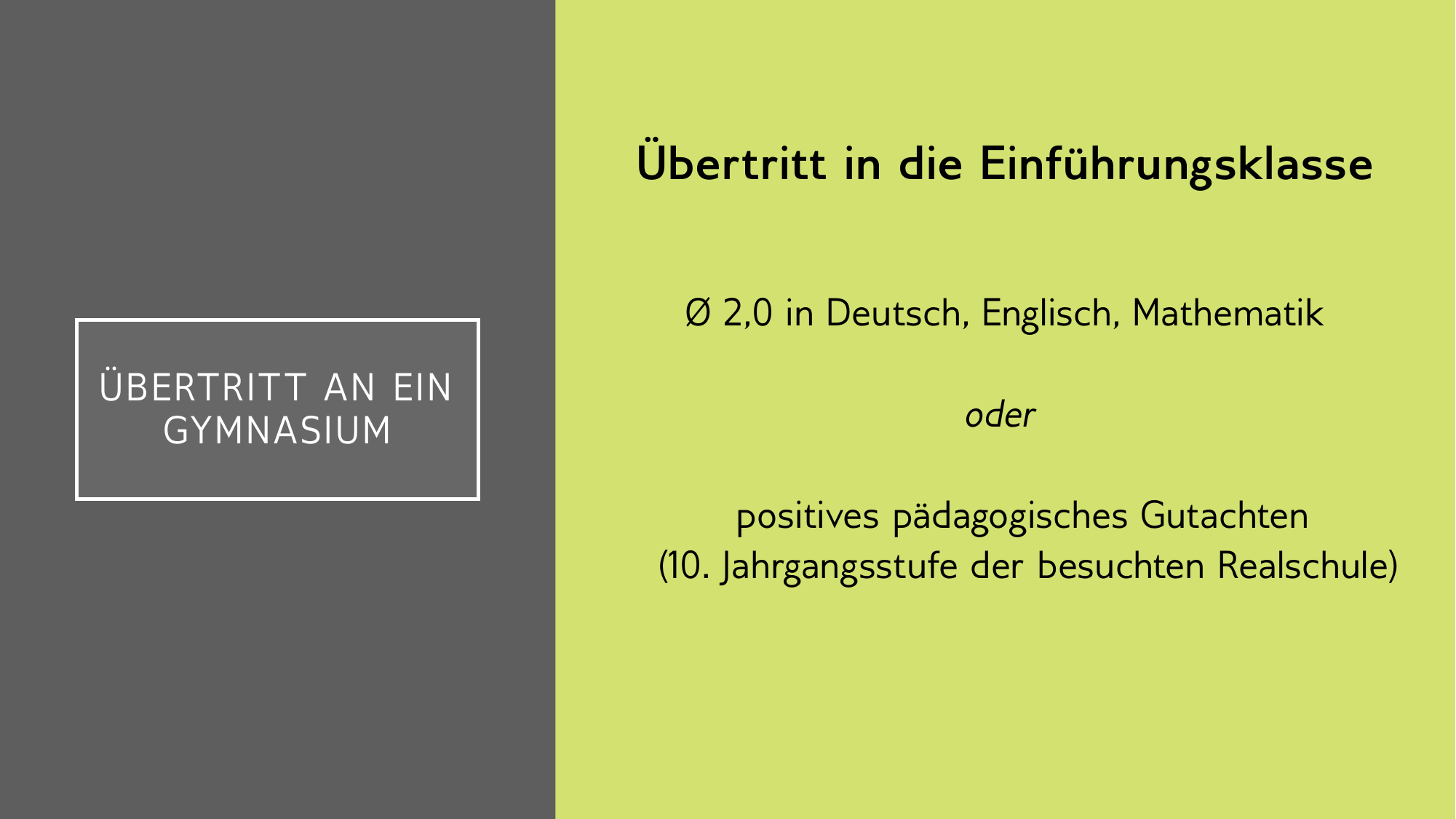

Übertritt in die Einführungsklasse

Ø 2,0 in Deutsch, Englisch, Mathematik

oder

    positives pädagogisches Gutachten
    (10. Jahrgangsstufe der besuchten Realschule)

# Übertritt an ein Gymnasium